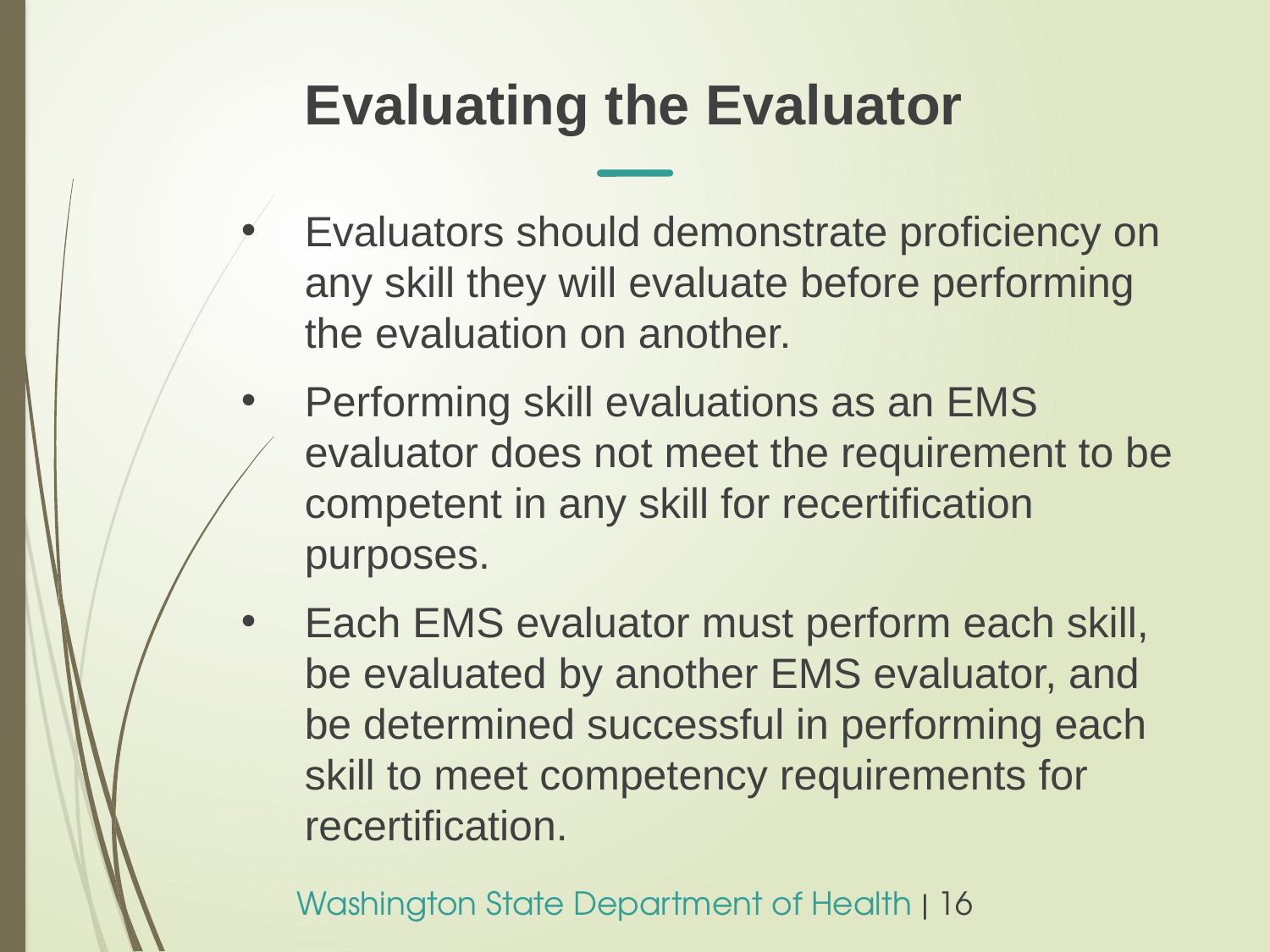

Evaluating the Evaluator
Evaluators should demonstrate proficiency on any skill they will evaluate before performing the evaluation on another.
Performing skill evaluations as an EMS evaluator does not meet the requirement to be competent in any skill for recertification purposes.
Each EMS evaluator must perform each skill, be evaluated by another EMS evaluator, and be determined successful in performing each skill to meet competency requirements for recertification.